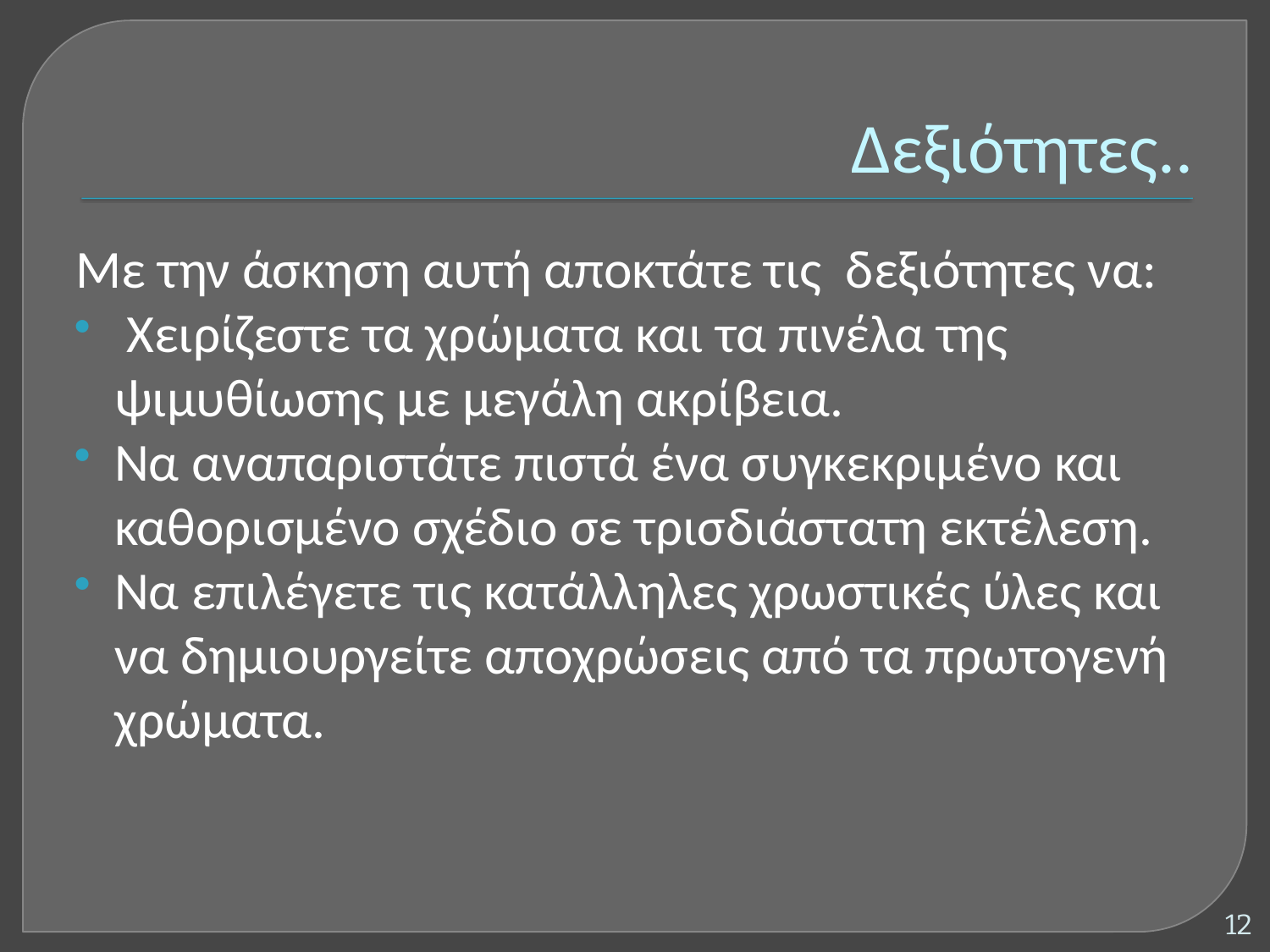

# Δεξιότητες..
Με την άσκηση αυτή αποκτάτε τις  δεξιότητες να:
 Χειρίζεστε τα χρώματα και τα πινέλα της ψιμυθίωσης με μεγάλη ακρίβεια.
Να αναπαριστάτε πιστά ένα συγκεκριμένο και καθορισμένο σχέδιο σε τρισδιάστατη εκτέλεση.
Να επιλέγετε τις κατάλληλες χρωστικές ύλες και να δημιουργείτε αποχρώσεις από τα πρωτογενή χρώματα.
12